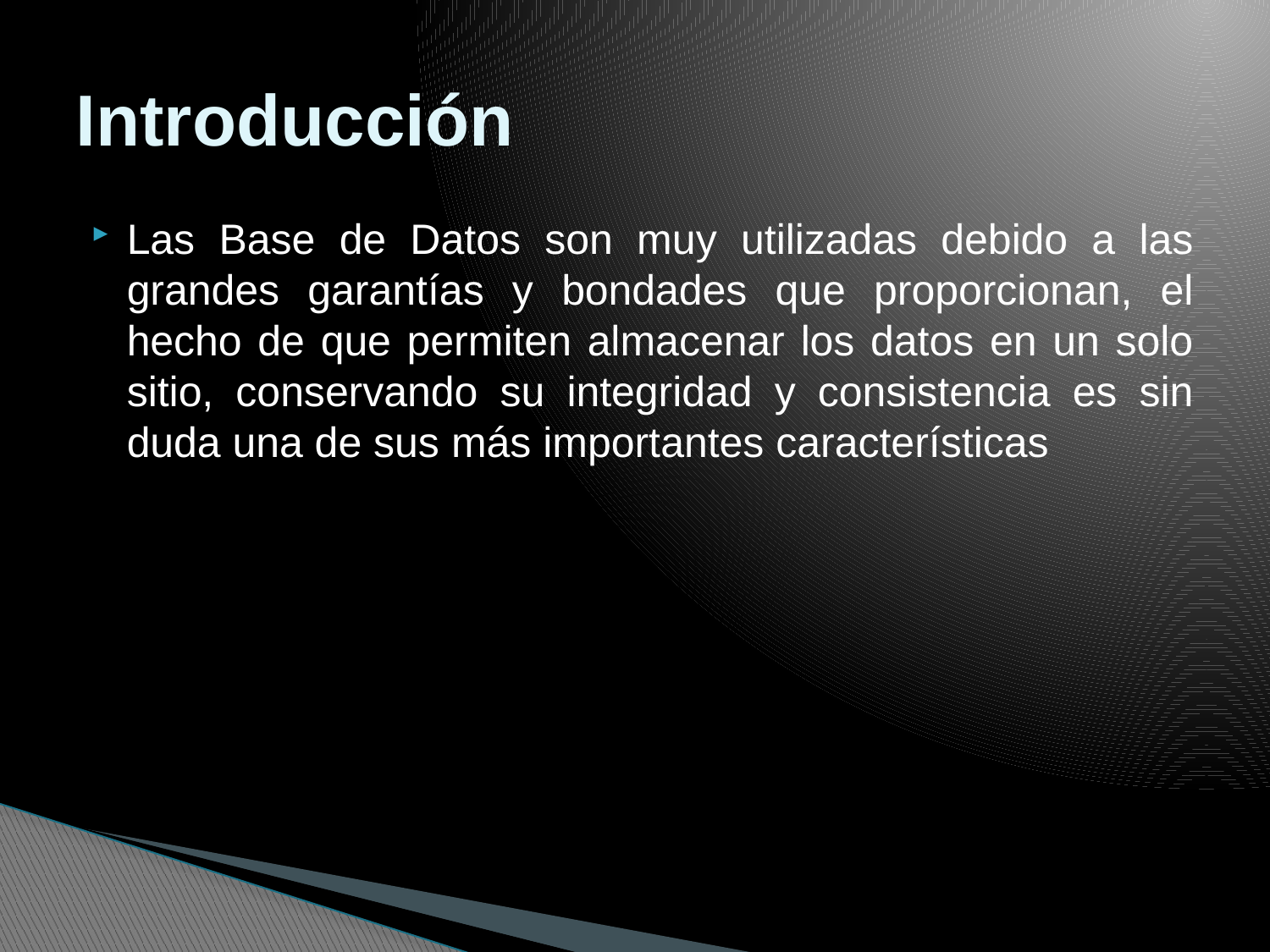

# Introducción
Las Base de Datos son muy utilizadas debido a las grandes garantías y bondades que proporcionan, el hecho de que permiten almacenar los datos en un solo sitio, conservando su integridad y consistencia es sin duda una de sus más importantes características